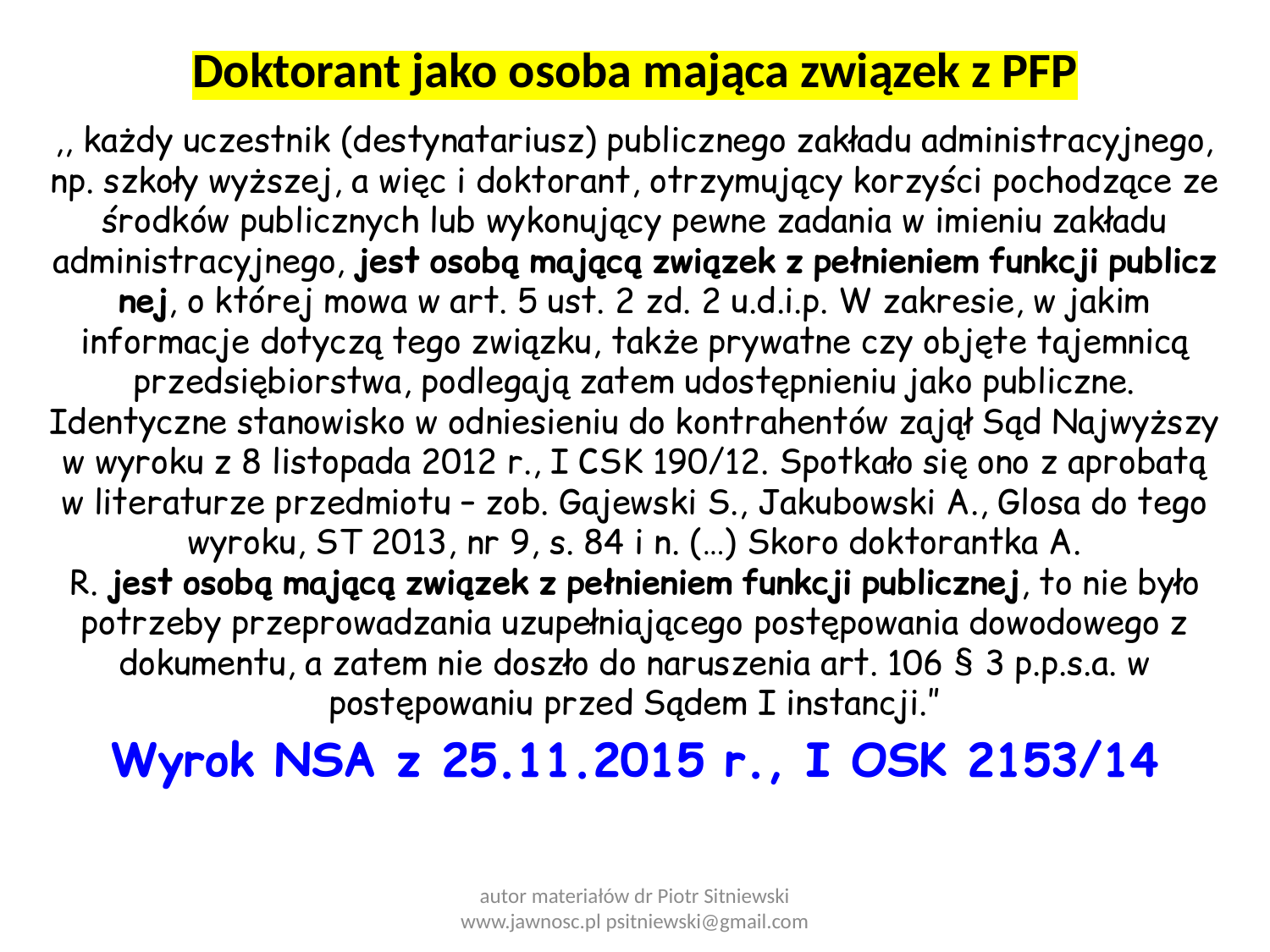

# Doktorant jako osoba mająca związek z PFP
,, każdy uczestnik (destynatariusz) publicznego zakładu administracyjnego, np. szkoły wyższej, a więc i doktorant, otrzymujący korzyści pochodzące ze środków publicznych lub wykonujący pewne zadania w imieniu zakładu administracyjnego, jest osobą mającą związek z pełnieniem funkcji publicznej, o której mowa w art. 5 ust. 2 zd. 2 u.d.i.p. W zakresie, w jakim informacje dotyczą tego związku, także prywatne czy objęte tajemnicą przedsiębiorstwa, podlegają zatem udostępnieniu jako publiczne. Identyczne stanowisko w odniesieniu do kontrahentów zajął Sąd Najwyższy w wyroku z 8 listopada 2012 r., I CSK 190/12. Spotkało się ono z aprobatą w literaturze przedmiotu – zob. Gajewski S., Jakubowski A., Glosa do tego wyroku, ST 2013, nr 9, s. 84 i n. (…) Skoro doktorantka A. R. jest osobą mającą związek z pełnieniem funkcji publicznej, to nie było potrzeby przeprowadzania uzupełniającego postępowania dowodowego z dokumentu, a zatem nie doszło do naruszenia art. 106 § 3 p.p.s.a. w postępowaniu przed Sądem I instancji.”
Wyrok NSA z 25.11.2015 r., I OSK 2153/14
autor materiałów dr Piotr Sitniewski www.jawnosc.pl psitniewski@gmail.com